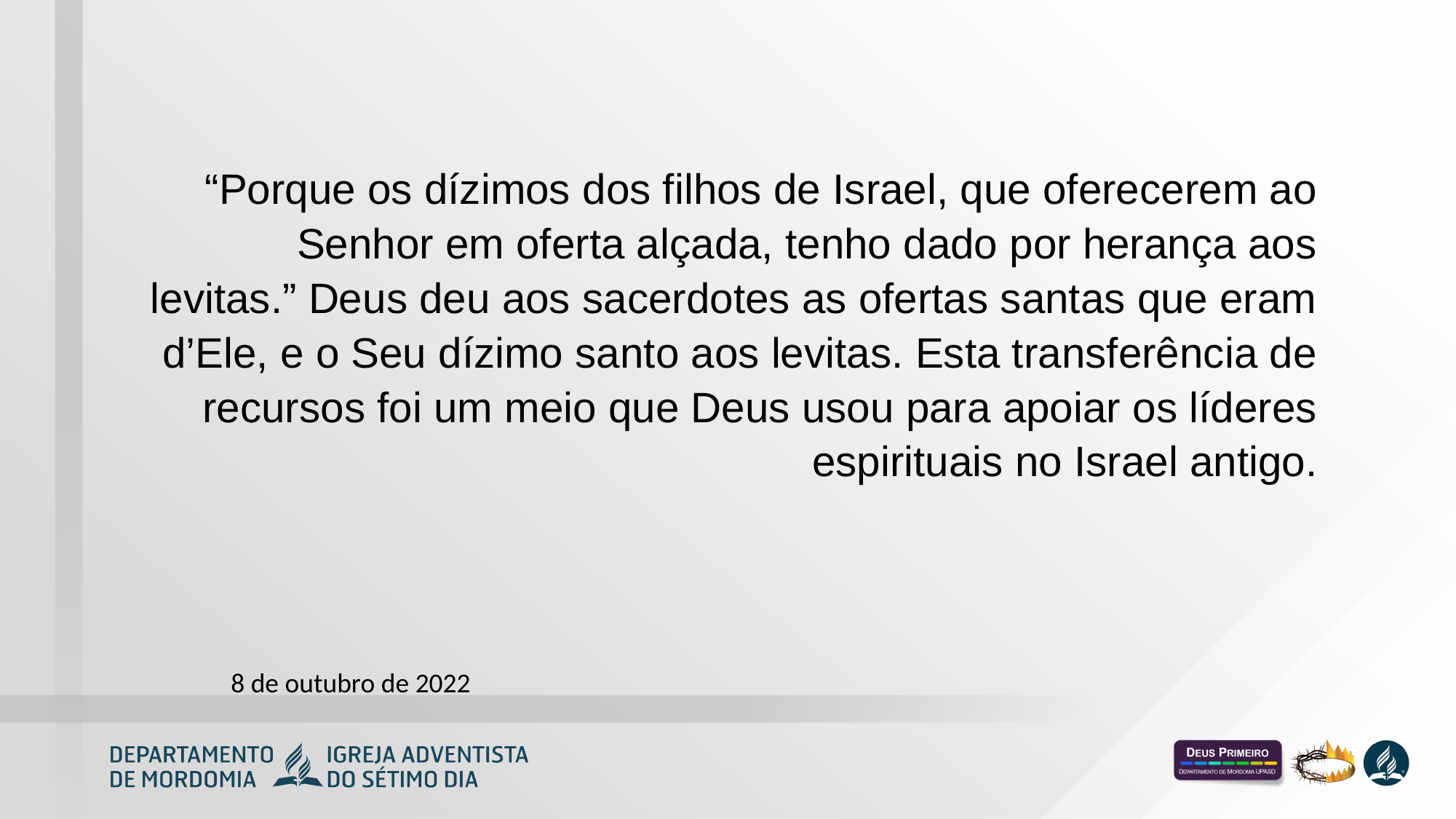

“Porque os dízimos dos filhos de Israel, que oferecerem ao Senhor em oferta alçada, tenho dado por herança aos levitas.” Deus deu aos sacerdotes as ofertas santas que eram d’Ele, e o Seu dízimo santo aos levitas. Esta transferência de recursos foi um meio que Deus usou para apoiar os líderes espirituais no Israel antigo.

8 de outubro de 2022